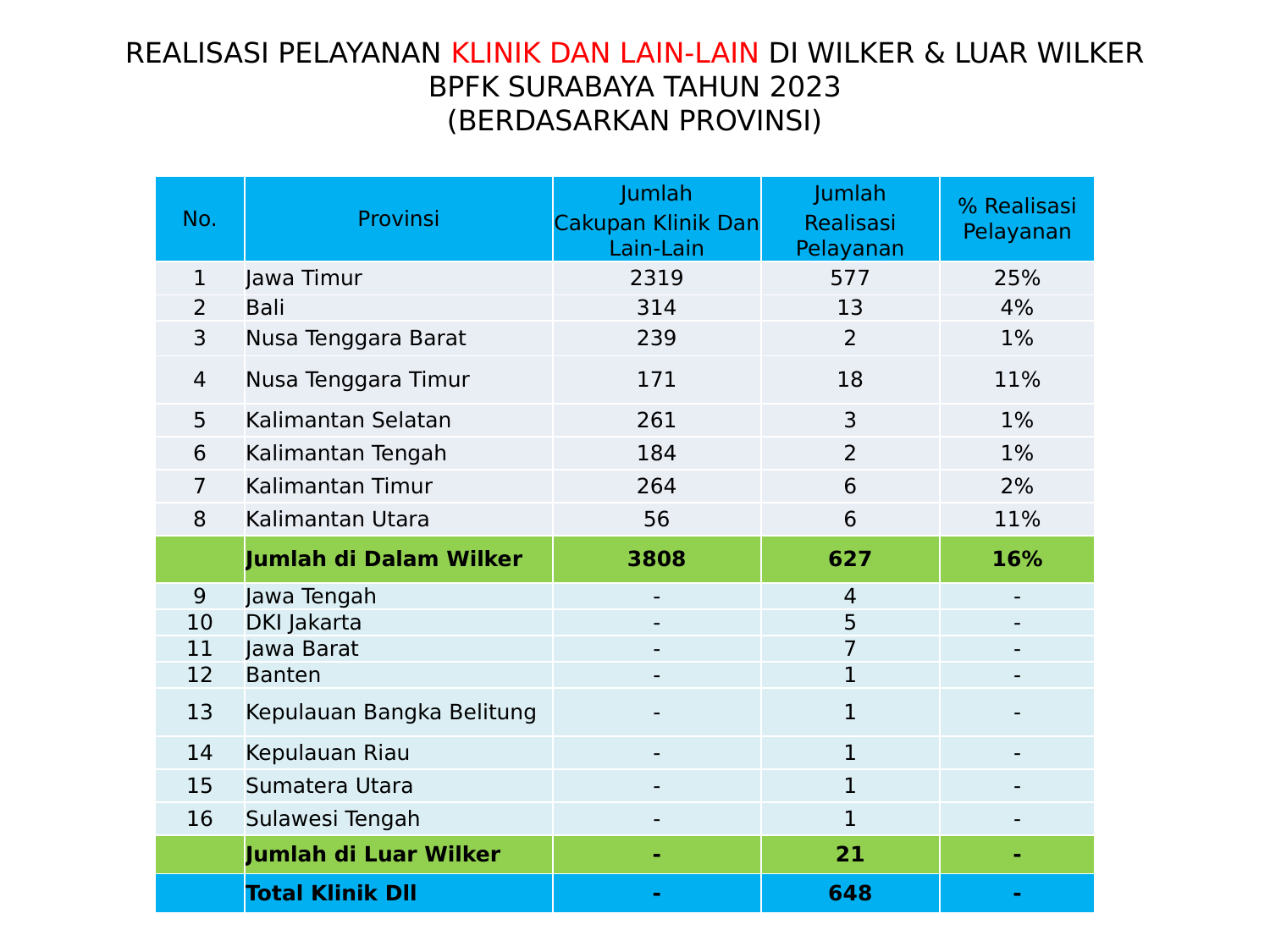

REALISASI PELAYANAN KLINIK DAN LAIN-LAIN DI WILKER & LUAR WILKER
BPFK SURABAYA TAHUN 2023
(BERDASARKAN PROVINSI)
| No. | Provinsi | Jumlah | Jumlah | % Realisasi Pelayanan |
| --- | --- | --- | --- | --- |
|  |  | Cakupan Klinik Dan Lain-Lain | Realisasi Pelayanan |  |
| 1 | Jawa Timur | 2319 | 577 | 25% |
| 2 | Bali | 314 | 13 | 4% |
| 3 | Nusa Tenggara Barat | 239 | 2 | 1% |
| 4 | Nusa Tenggara Timur | 171 | 18 | 11% |
| 5 | Kalimantan Selatan | 261 | 3 | 1% |
| 6 | Kalimantan Tengah | 184 | 2 | 1% |
| 7 | Kalimantan Timur | 264 | 6 | 2% |
| 8 | Kalimantan Utara | 56 | 6 | 11% |
|  | Jumlah di Dalam Wilker | 3808 | 627 | 16% |
| 9 | Jawa Tengah | - | 4 | - |
| 10 | DKI Jakarta | - | 5 | - |
| 11 | Jawa Barat | - | 7 | - |
| 12 | Banten | - | 1 | - |
| 13 | Kepulauan Bangka Belitung | - | 1 | - |
| 14 | Kepulauan Riau | - | 1 | - |
| 15 | Sumatera Utara | - | 1 | - |
| 16 | Sulawesi Tengah | - | 1 | - |
|  | Jumlah di Luar Wilker | - | 21 | - |
|  | Total Klinik Dll | - | 648 | - |